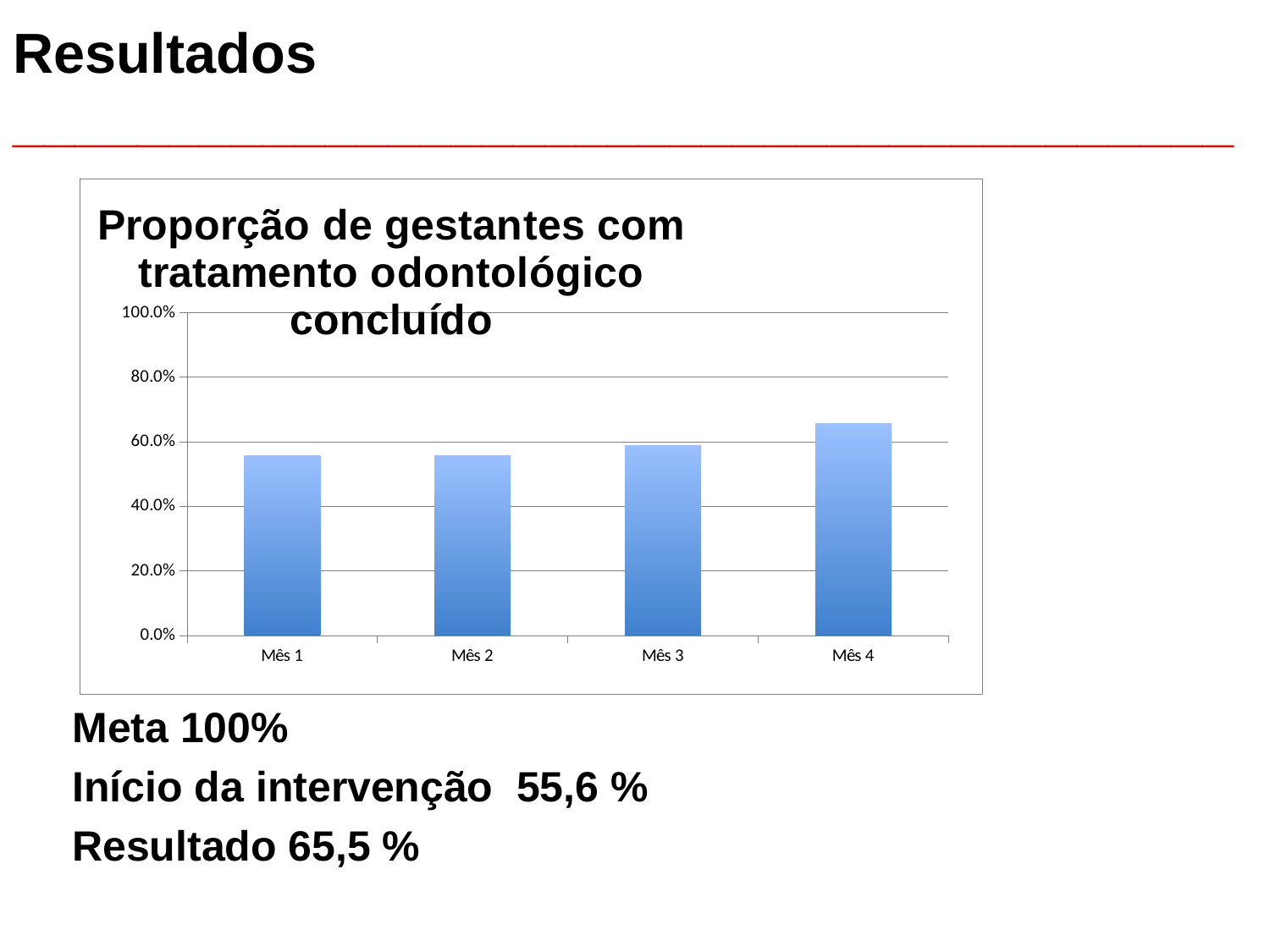

# Resultados _______________________________________

### Chart: Proporção de gestantes com tratamento odontológico concluído

| Category | Proporção de gestantes com tratamento odontológico concluído |
|---|---|
| Mês 1 | 0.5555555555555557 |
| Mês 2 | 0.5555555555555557 |
| Mês 3 | 0.5882352941176389 |
| Mês 4 | 0.6551724137931165 |
Meta 100%
Início da intervenção  55,6 %
Resultado 65,5 %